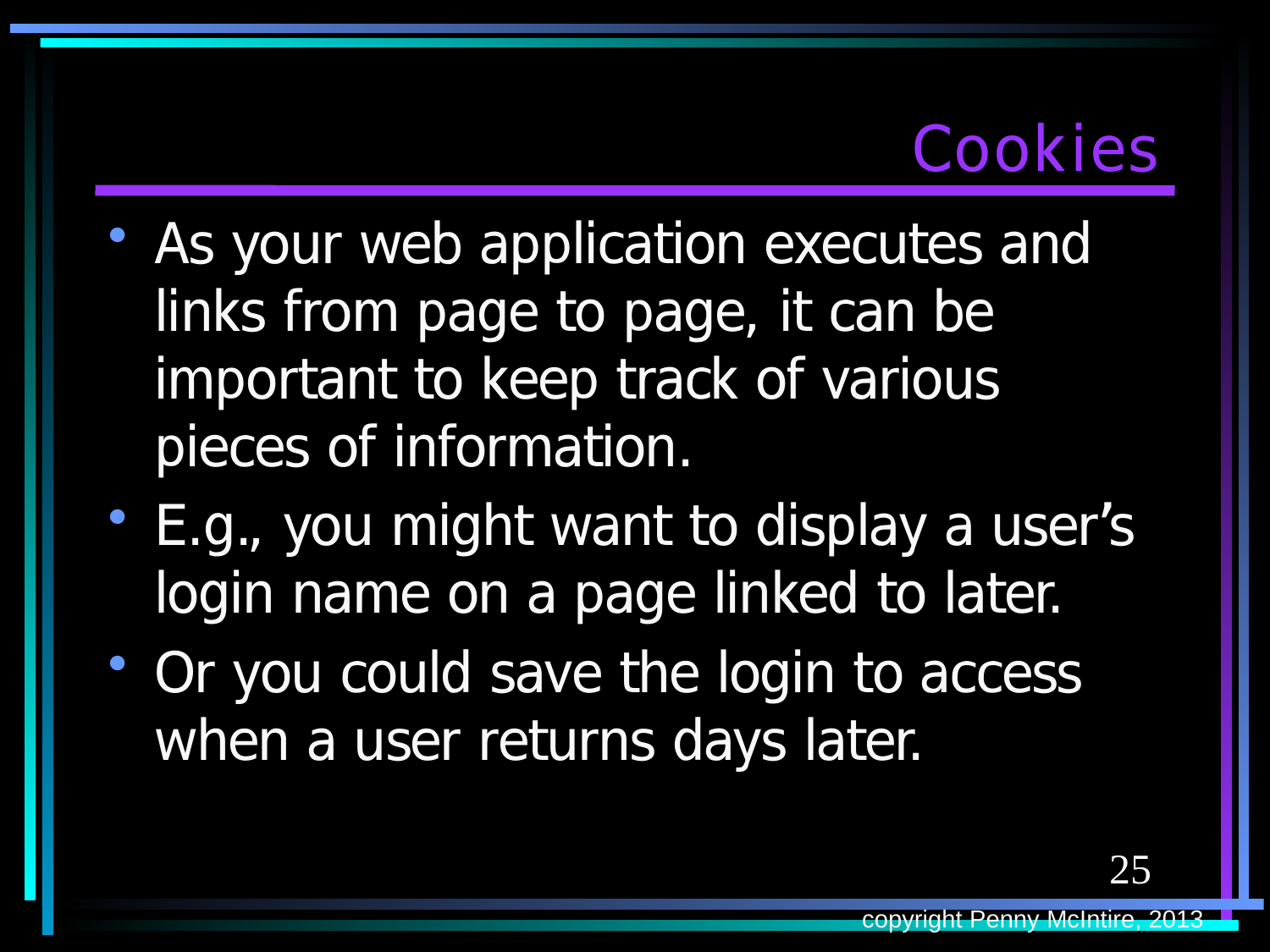

# Cookies
As your web application executes and links from page to page, it can be important to keep track of various pieces of information.
E.g., you might want to display a user’s login name on a page linked to later.
Or you could save the login to access when a user returns days later.
25
copyright Penny McIntire, 2013